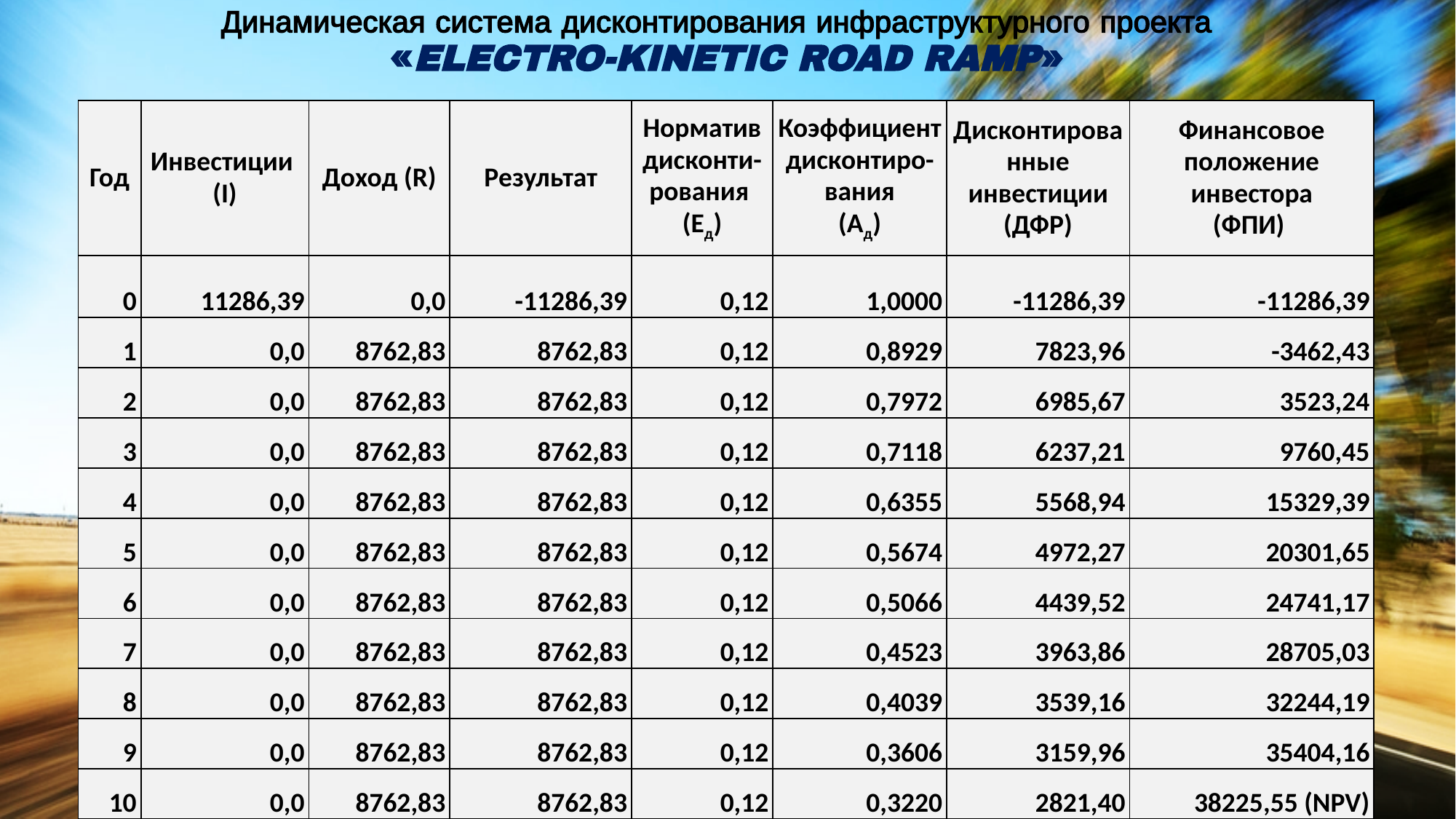

# Динамическая система дисконтирования инфраструктурного проекта «ELECTRO-KINETIC ROAD RAMP»
| Год | Инвестиции (I) | Доход (R) | Результат | Норматив дисконти- рования (Ед) | Коэффициент дисконтиро-вания (Ад) | Дисконтированные инвестиции (ДФР) | Финансовое положение инвестора (ФПИ) |
| --- | --- | --- | --- | --- | --- | --- | --- |
| 0 | 11286,39 | 0,0 | -11286,39 | 0,12 | 1,0000 | -11286,39 | -11286,39 |
| 1 | 0,0 | 8762,83 | 8762,83 | 0,12 | 0,8929 | 7823,96 | -3462,43 |
| 2 | 0,0 | 8762,83 | 8762,83 | 0,12 | 0,7972 | 6985,67 | 3523,24 |
| 3 | 0,0 | 8762,83 | 8762,83 | 0,12 | 0,7118 | 6237,21 | 9760,45 |
| 4 | 0,0 | 8762,83 | 8762,83 | 0,12 | 0,6355 | 5568,94 | 15329,39 |
| 5 | 0,0 | 8762,83 | 8762,83 | 0,12 | 0,5674 | 4972,27 | 20301,65 |
| 6 | 0,0 | 8762,83 | 8762,83 | 0,12 | 0,5066 | 4439,52 | 24741,17 |
| 7 | 0,0 | 8762,83 | 8762,83 | 0,12 | 0,4523 | 3963,86 | 28705,03 |
| 8 | 0,0 | 8762,83 | 8762,83 | 0,12 | 0,4039 | 3539,16 | 32244,19 |
| 9 | 0,0 | 8762,83 | 8762,83 | 0,12 | 0,3606 | 3159,96 | 35404,16 |
| 10 | 0,0 | 8762,83 | 8762,83 | 0,12 | 0,3220 | 2821,40 | 38225,55 (NPV) |